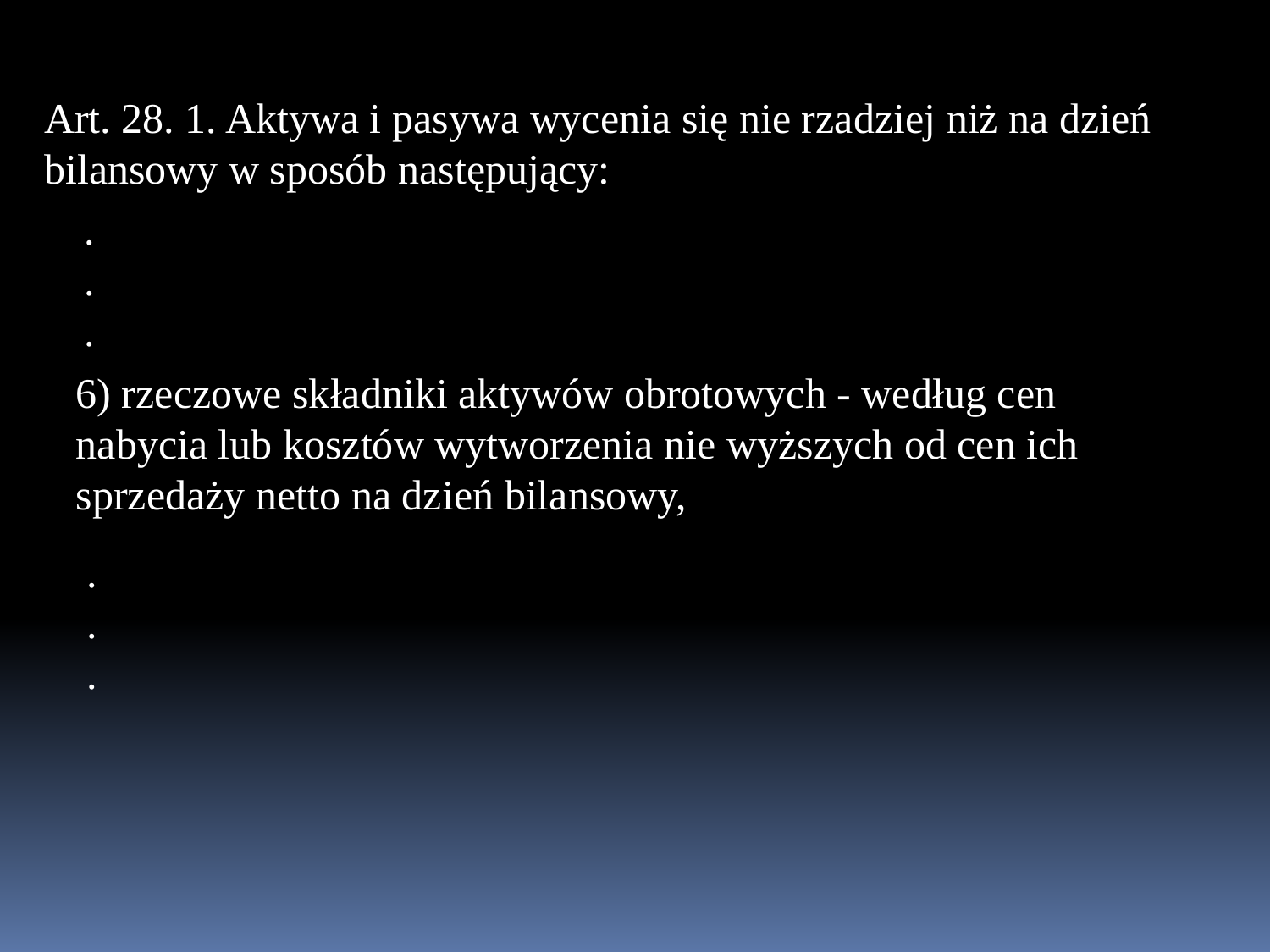

Art. 28. 1. Aktywa i pasywa wycenia się nie rzadziej niż na dzień bilansowy w sposób następujący:
.
.
.
6) rzeczowe składniki aktywów obrotowych - według cen nabycia lub kosztów wytworzenia nie wyższych od cen ich sprzedaży netto na dzień bilansowy,
.
.
.